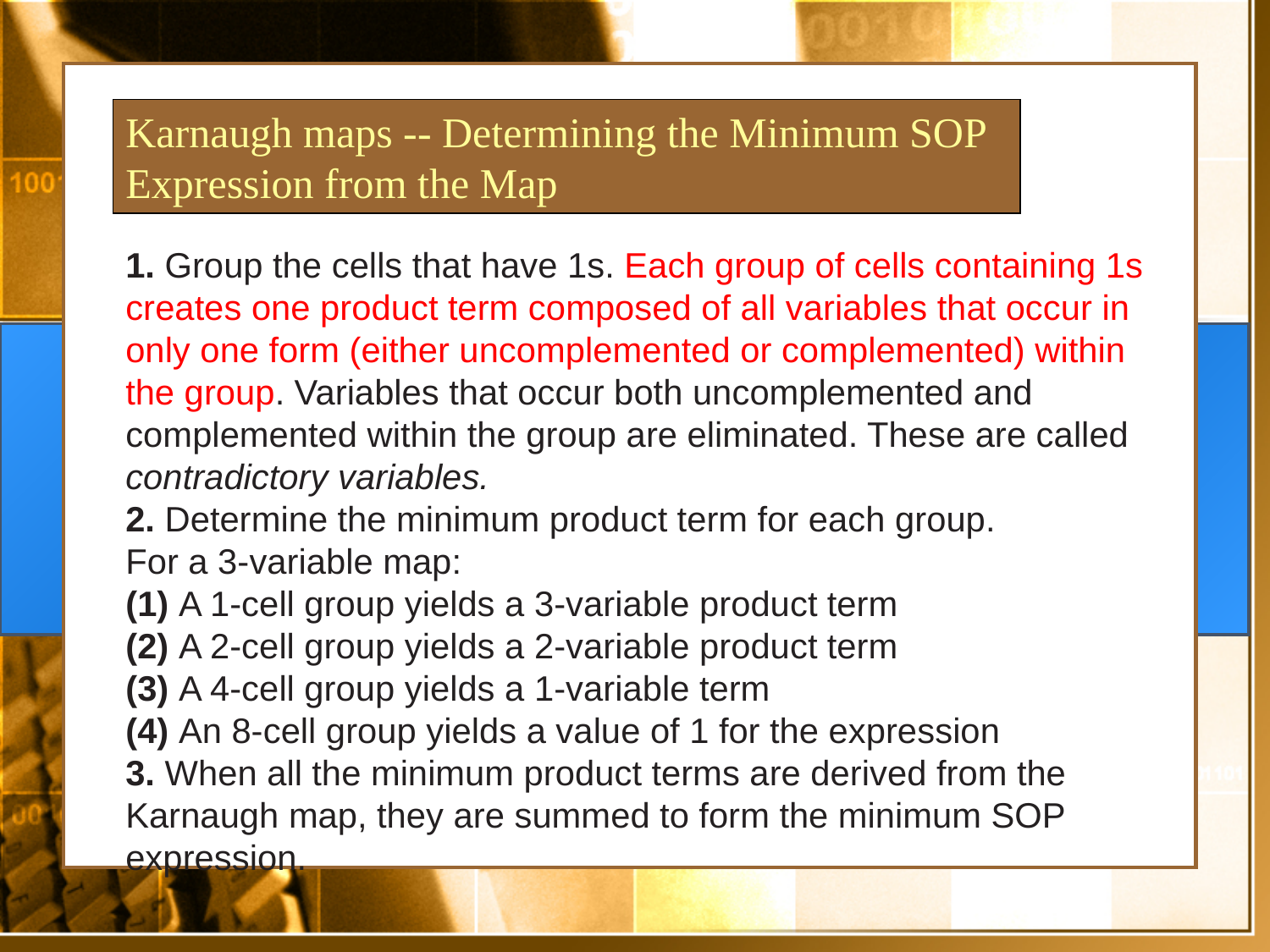

Karnaugh maps -- Determining the Minimum SOP  Expression from the Map
1. Group the cells that have 1s. Each group of cells containing 1s creates one product term composed of all variables that occur in only one form (either uncomplemented or complemented) within the group. Variables that occur both uncomplemented and complemented within the group are eliminated. These are called contradictory variables.
2. Determine the minimum product term for each group.
For a 3-variable map:
(1) A 1-cell group yields a 3-variable product term
(2) A 2-cell group yields a 2-variable product term
(3) A 4-cell group yields a 1-variable term
(4) An 8-cell group yields a value of 1 for the expression
3. When all the minimum product terms are derived from the Karnaugh map, they are summed to form the minimum SOP expression.